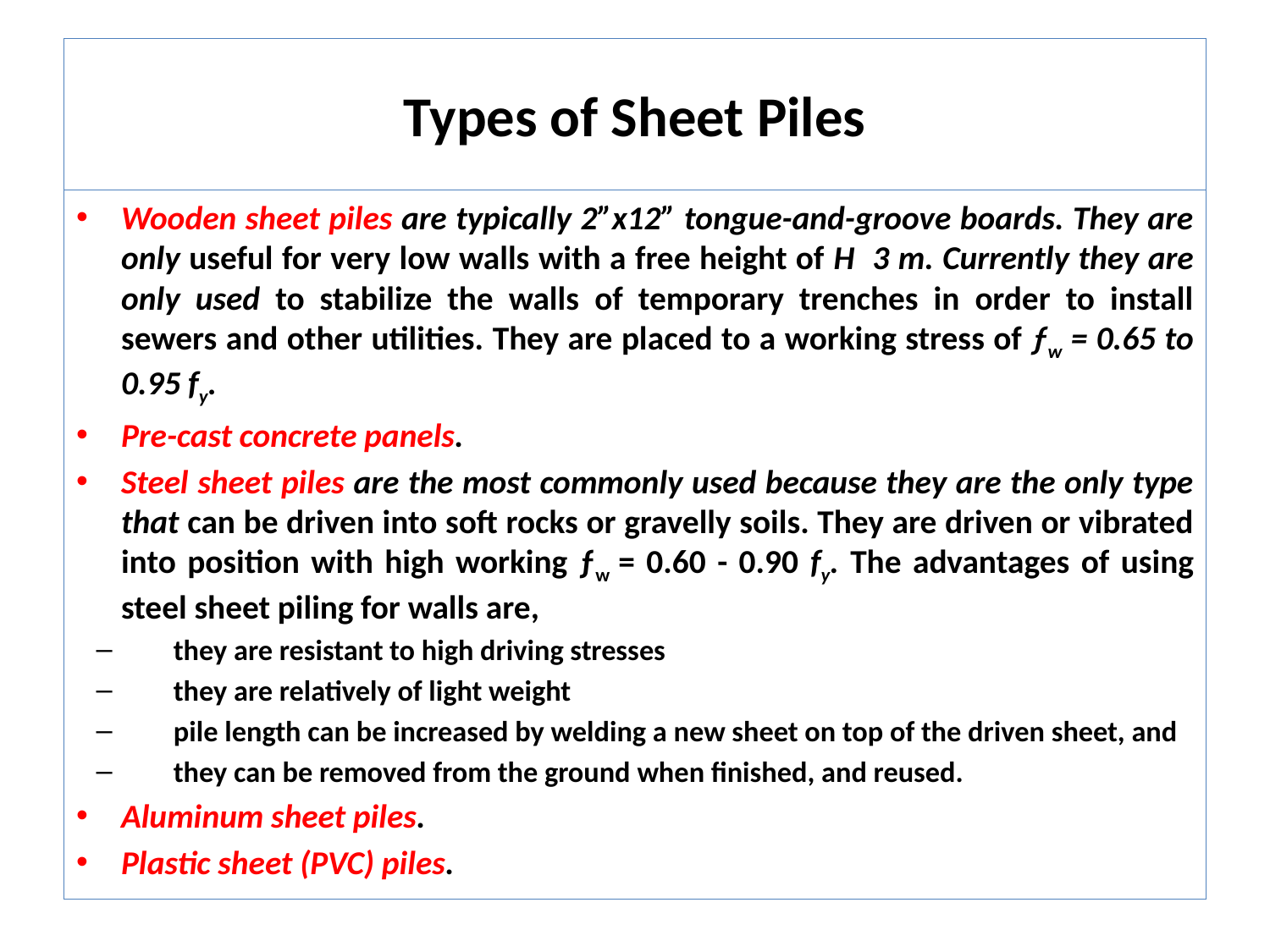

# Types of Sheet Piles
Wooden sheet piles are typically 2”x12” tongue-and-groove boards. They are only useful for very low walls with a free height of H  3 m. Currently they are only used to stabilize the walls of temporary trenches in order to install sewers and other utilities. They are placed to a working stress of ƒw = 0.65 to 0.95 fy.
Pre-cast concrete panels.
Steel sheet piles are the most commonly used because they are the only type that can be driven into soft rocks or gravelly soils. They are driven or vibrated into position with high working ƒw = 0.60 - 0.90 fy. The advantages of using steel sheet piling for walls are,
they are resistant to high driving stresses
they are relatively of light weight
pile length can be increased by welding a new sheet on top of the driven sheet, and
they can be removed from the ground when finished, and reused.
Aluminum sheet piles.
Plastic sheet (PVC) piles.